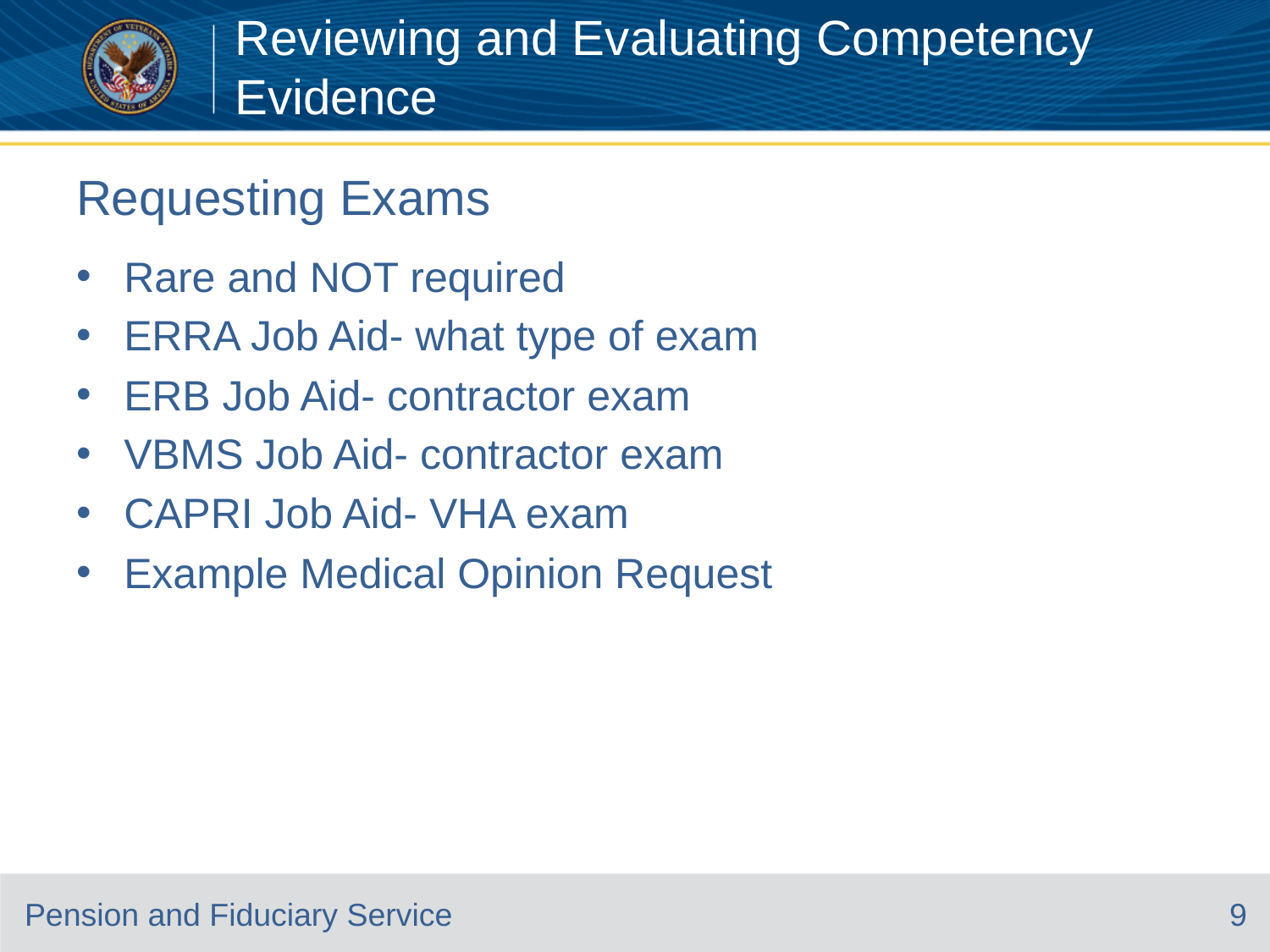

Reviewing and Evaluating Competency Evidence
# Requesting Exams
Rare and NOT required
ERRA Job Aid- what type of exam
ERB Job Aid- contractor exam
VBMS Job Aid- contractor exam
CAPRI Job Aid- VHA exam
Example Medical Opinion Request

9